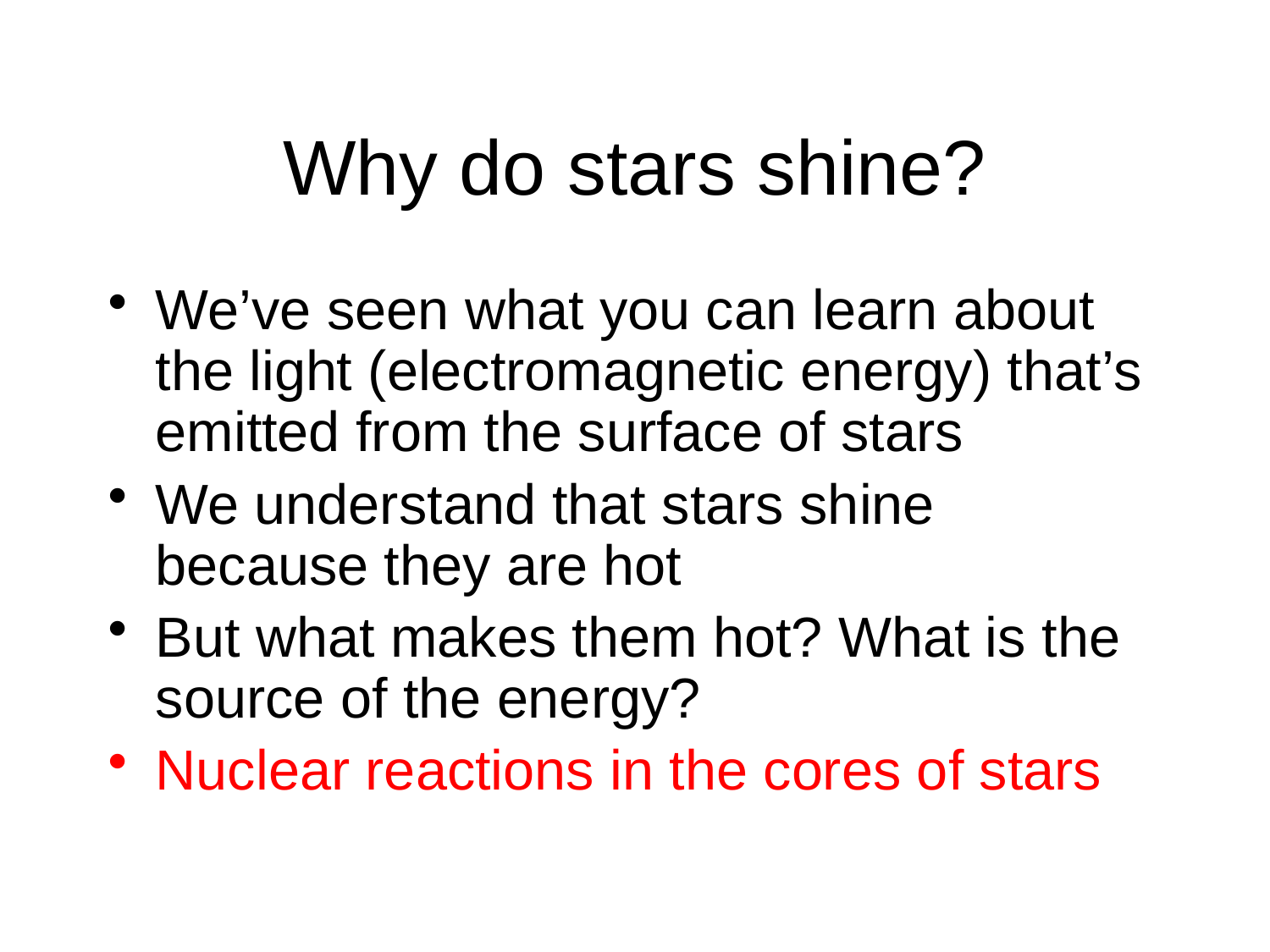

# Why do stars shine?
We’ve seen what you can learn about the light (electromagnetic energy) that’s emitted from the surface of stars
We understand that stars shine because they are hot
But what makes them hot? What is the source of the energy?
Nuclear reactions in the cores of stars